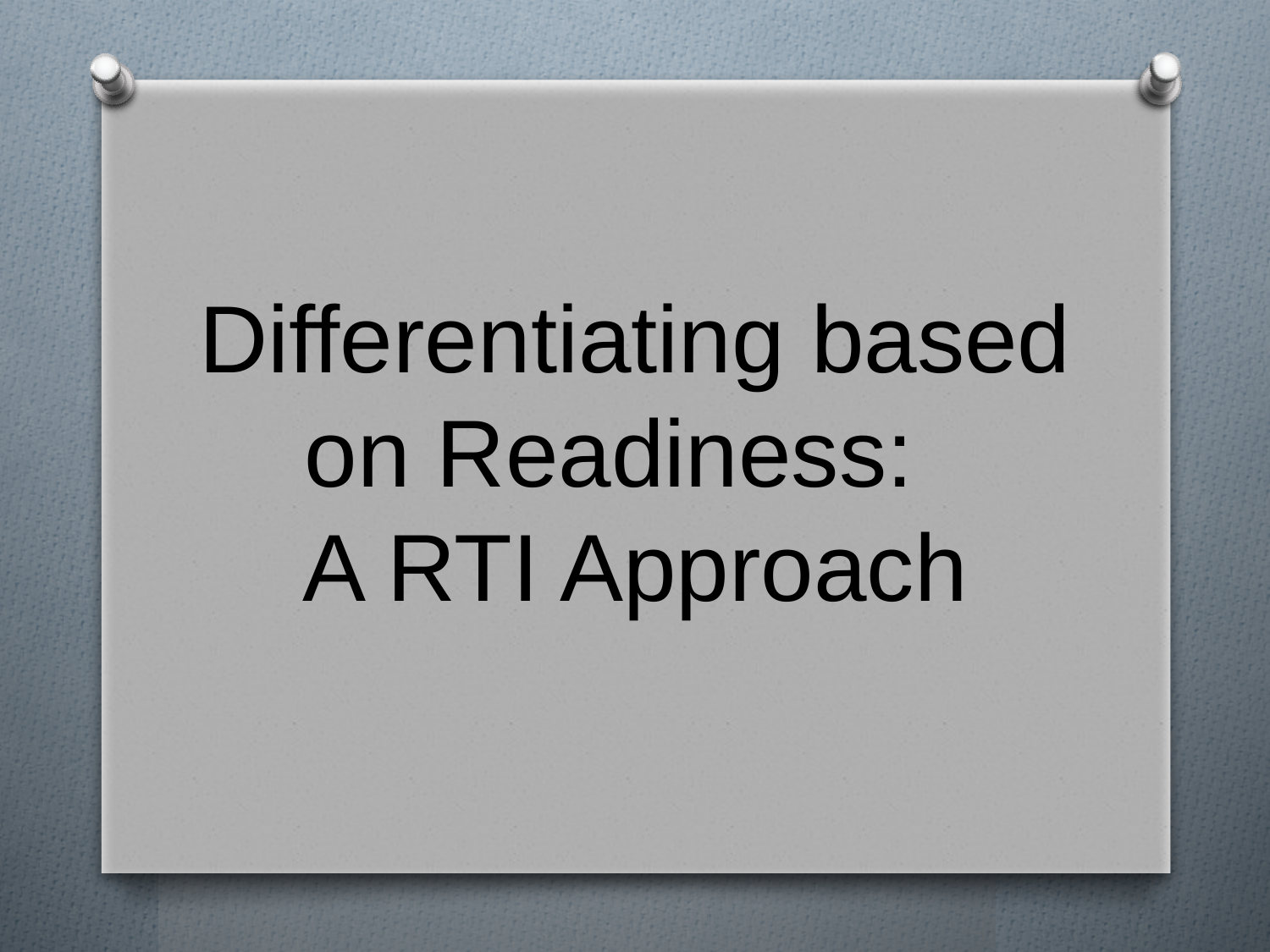

Differentiating based on Readiness:
A RTI Approach